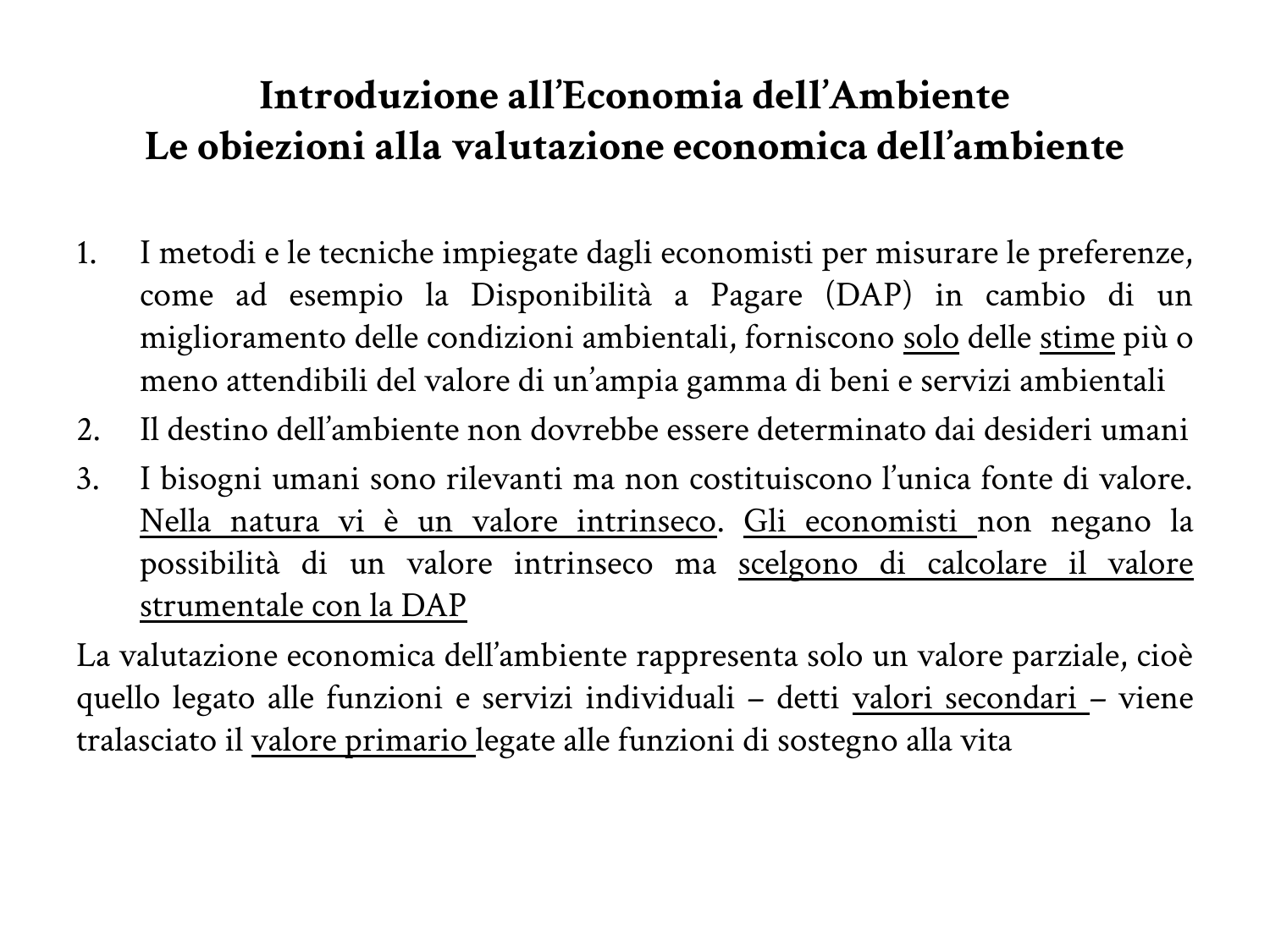

# Introduzione all’Economia dell’Ambiente Le obiezioni alla valutazione economica dell’ambiente
I metodi e le tecniche impiegate dagli economisti per misurare le preferenze, come ad esempio la Disponibilità a Pagare (DAP) in cambio di un miglioramento delle condizioni ambientali, forniscono solo delle stime più o meno attendibili del valore di un’ampia gamma di beni e servizi ambientali
Il destino dell’ambiente non dovrebbe essere determinato dai desideri umani
I bisogni umani sono rilevanti ma non costituiscono l’unica fonte di valore. Nella natura vi è un valore intrinseco. Gli economisti non negano la possibilità di un valore intrinseco ma scelgono di calcolare il valore strumentale con la DAP
La valutazione economica dell’ambiente rappresenta solo un valore parziale, cioè quello legato alle funzioni e servizi individuali – detti valori secondari – viene tralasciato il valore primario legate alle funzioni di sostegno alla vita